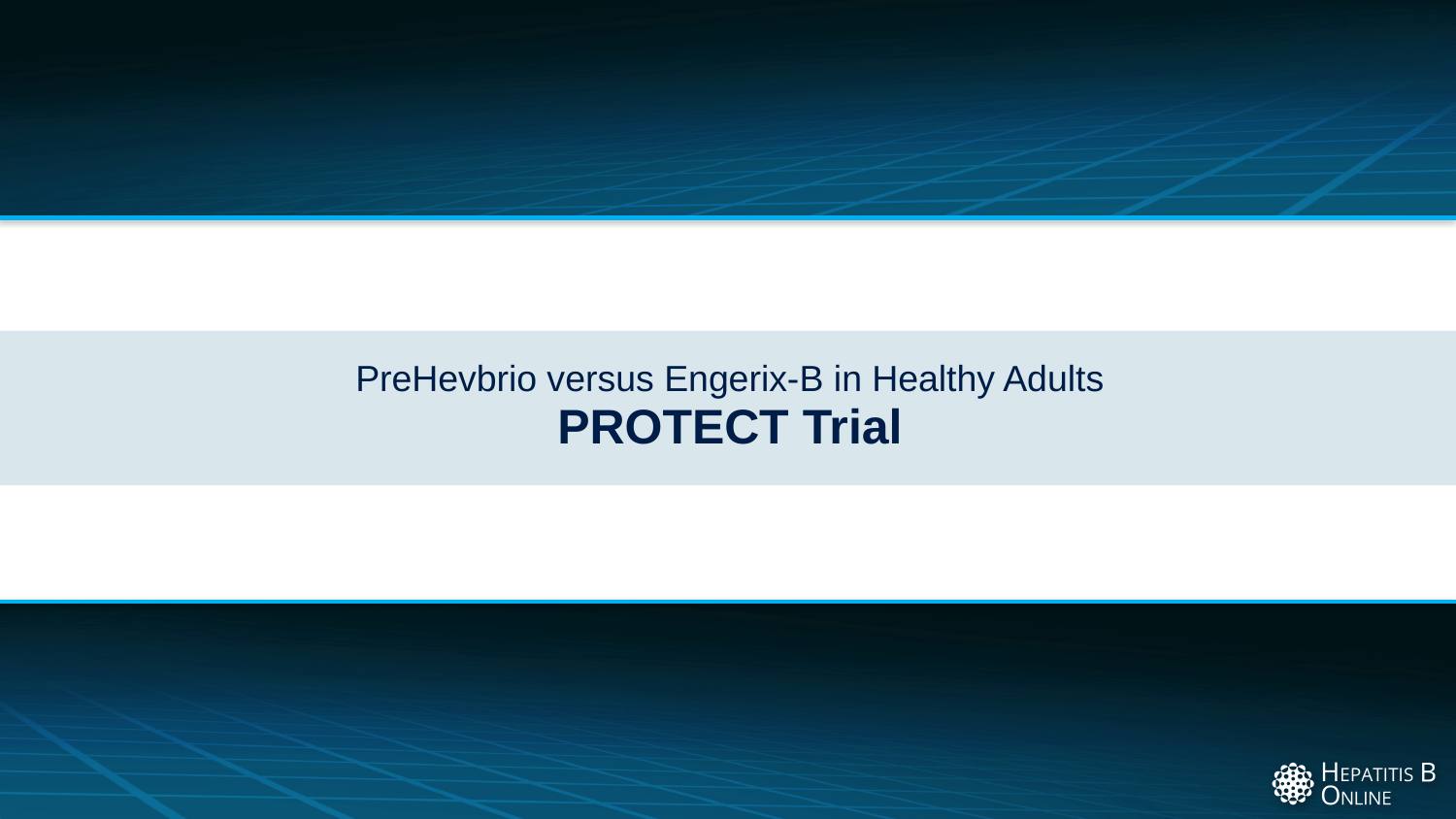

# PreHevbrio versus Engerix-B in Healthy Adults PROTECT Trial